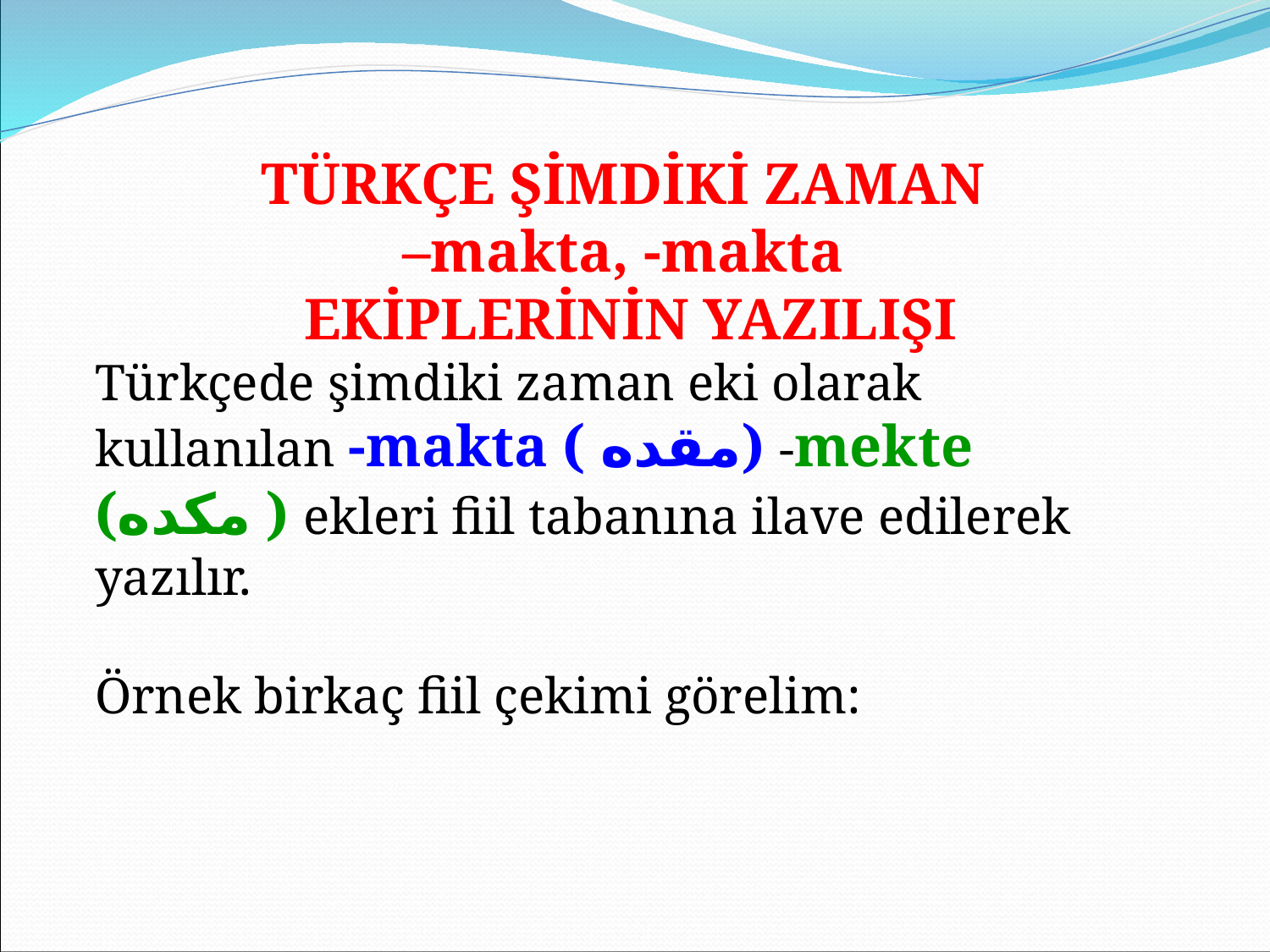

TÜRKÇE ŞİMDİKİ ZAMAN
–makta, -makta
EKİPLERİNİN YAZILIŞI
Türkçede şimdiki zaman eki olarak kullanılan -makta ( مقده‌) -mekte (مكده ) ekleri fiil tabanına ilave edilerek yazılır.

Örnek birkaç fiil çekimi görelim: